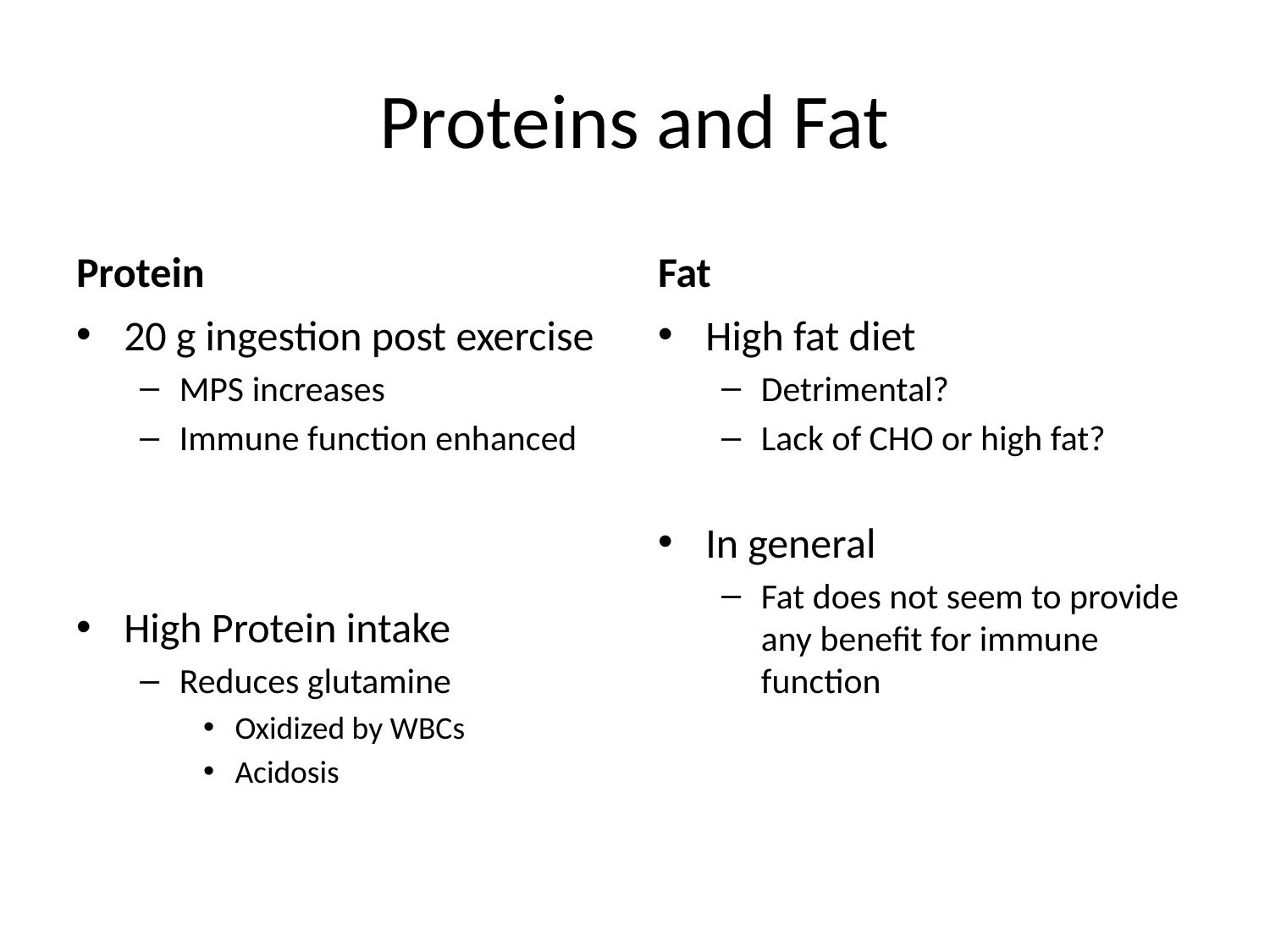

# Proteins and Fat
Protein
Fat
20 g ingestion post exercise
MPS increases
Immune function enhanced

High Protein intake
Reduces glutamine
Oxidized by WBCs
Acidosis
High fat diet
Detrimental?
Lack of CHO or high fat?

In general
Fat does not seem to provide any benefit for immune function